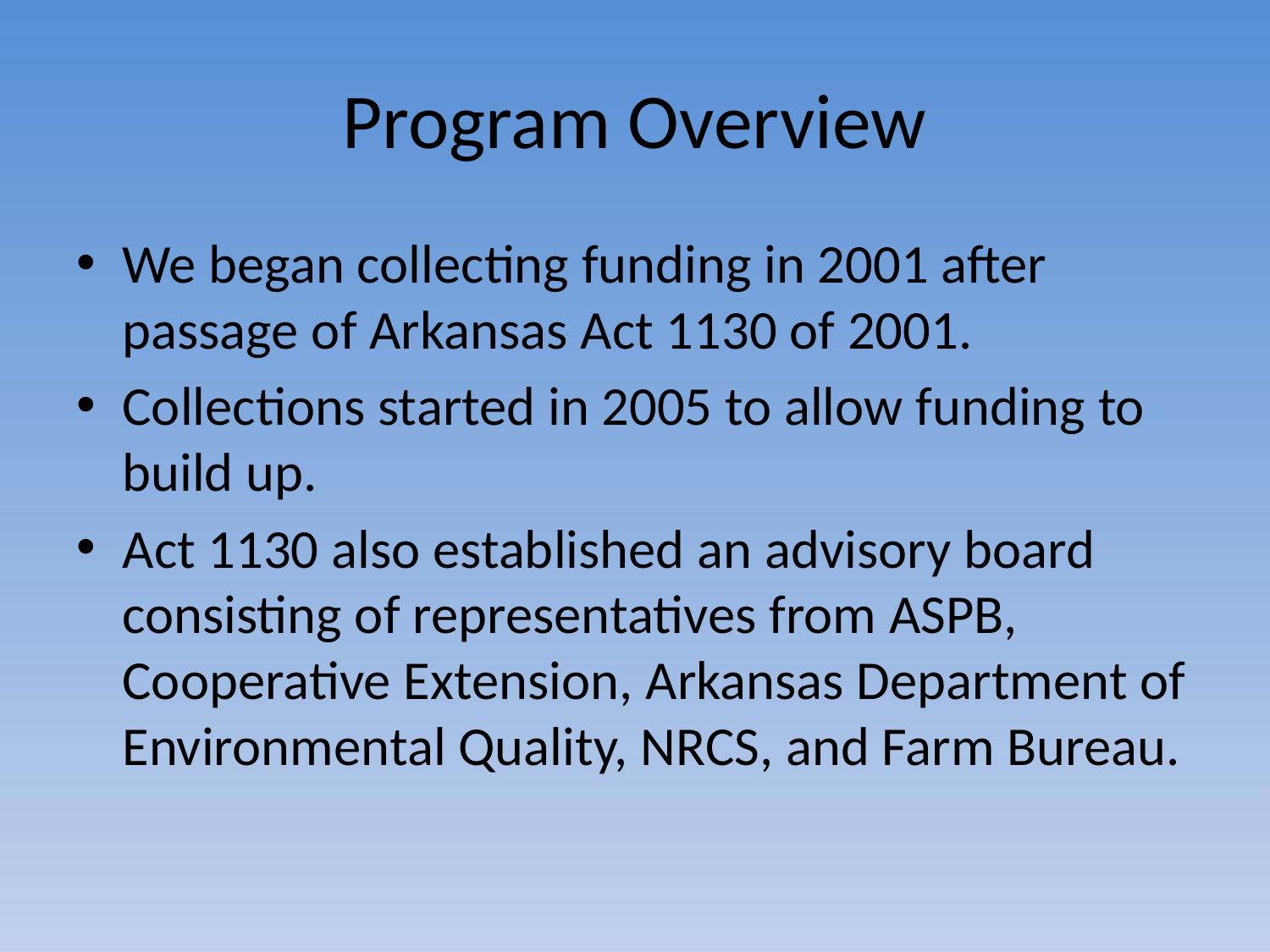

# Program Overview
We began collecting funding in 2001 after passage of Arkansas Act 1130 of 2001.
Collections started in 2005 to allow funding to build up.
Act 1130 also established an advisory board consisting of representatives from ASPB, Cooperative Extension, Arkansas Department of Environmental Quality, NRCS, and Farm Bureau.